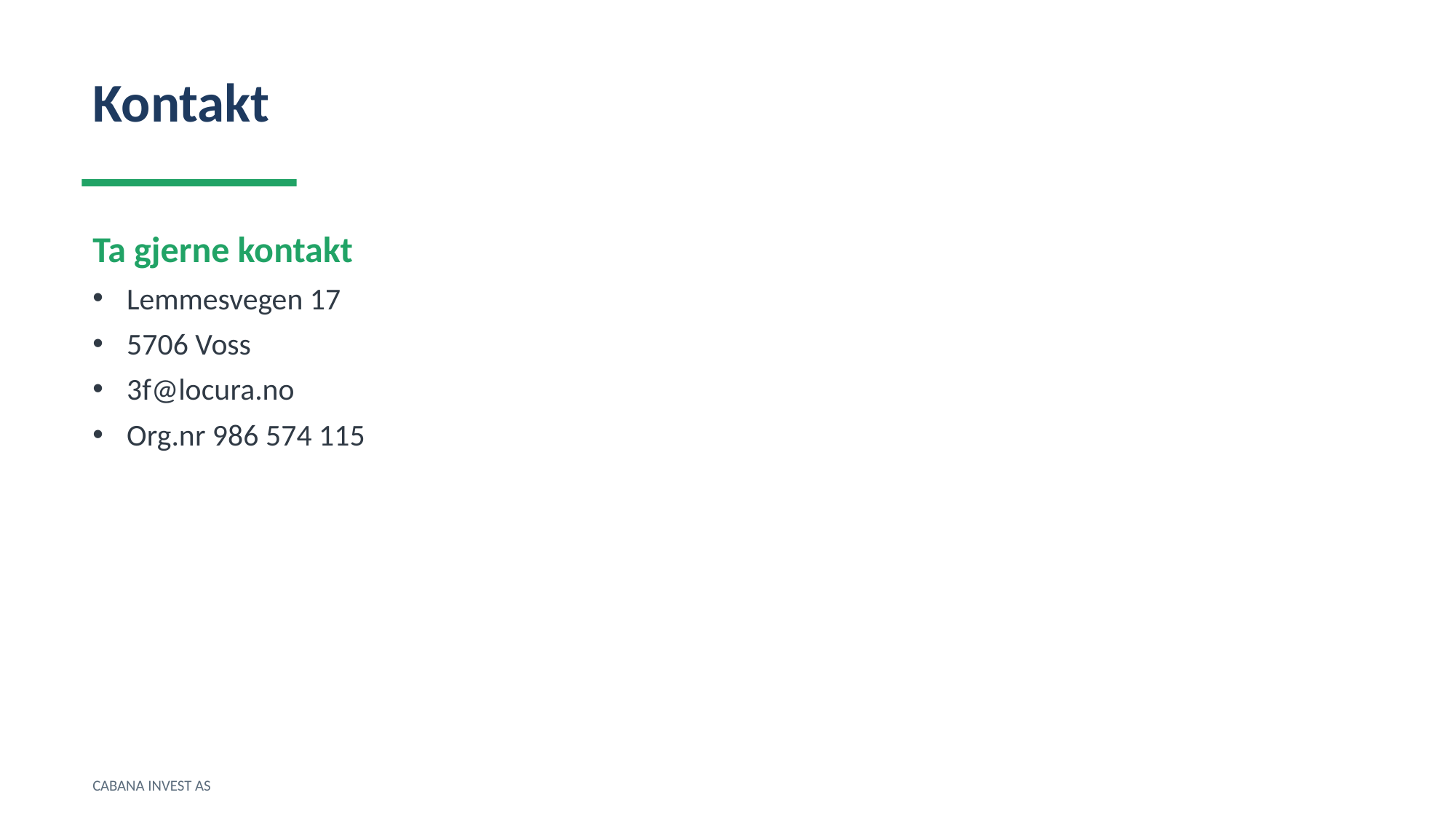

Kontakt

Ta gjerne kontakt
Lemmesvegen 17
5706 Voss
3f@locura.no
Org.nr 986 574 115
CABANA INVEST AS